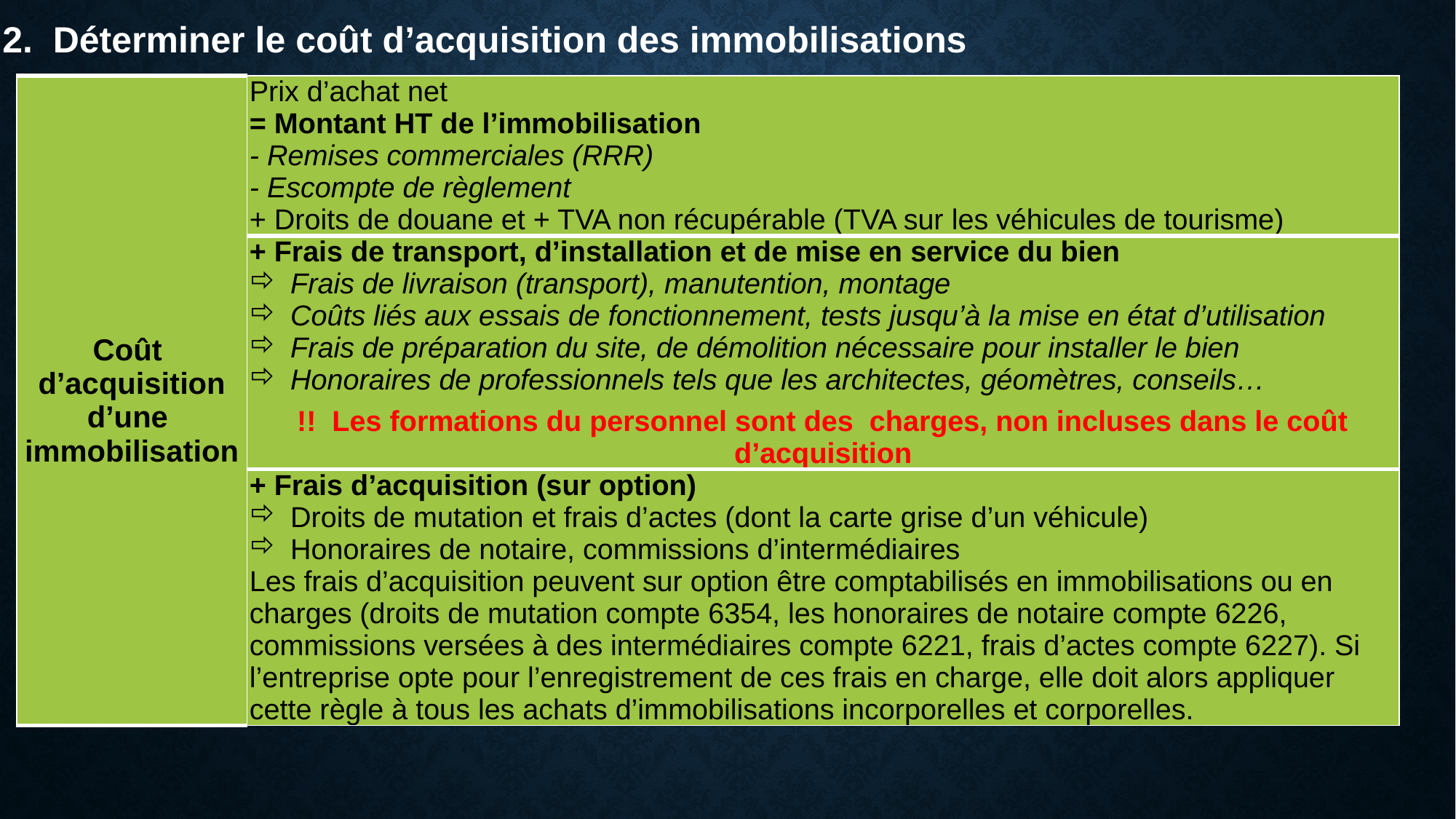

2.  Déterminer le coût d’acquisition des immobilisations
| Coût d’acquisition d’une immobilisation | Prix d’achat net = Montant HT de l’immobilisation - Remises commerciales (RRR) - Escompte de règlement + Droits de douane et + TVA non récupérable (TVA sur les véhicules de tourisme) |
| --- | --- |
|  | + Frais de transport, d’installation et de mise en service du bien Frais de livraison (transport), manutention, montage Coûts liés aux essais de fonctionnement, tests jusqu’à la mise en état d’utilisation Frais de préparation du site, de démolition nécessaire pour installer le bien Honoraires de professionnels tels que les architectes, géomètres, conseils… !! Les formations du personnel sont des charges, non incluses dans le coût d’acquisition |
|  | + Frais d’acquisition (sur option) Droits de mutation et frais d’actes (dont la carte grise d’un véhicule) Honoraires de notaire, commissions d’intermédiaires Les frais d’acquisition peuvent sur option être comptabilisés en immobilisations ou en charges (droits de mutation compte 6354, les honoraires de notaire compte 6226, commissions versées à des intermédiaires compte 6221, frais d’actes compte 6227). Si l’entreprise opte pour l’enregistrement de ces frais en charge, elle doit alors appliquer cette règle à tous les achats d’immobilisations incorporelles et corporelles. |